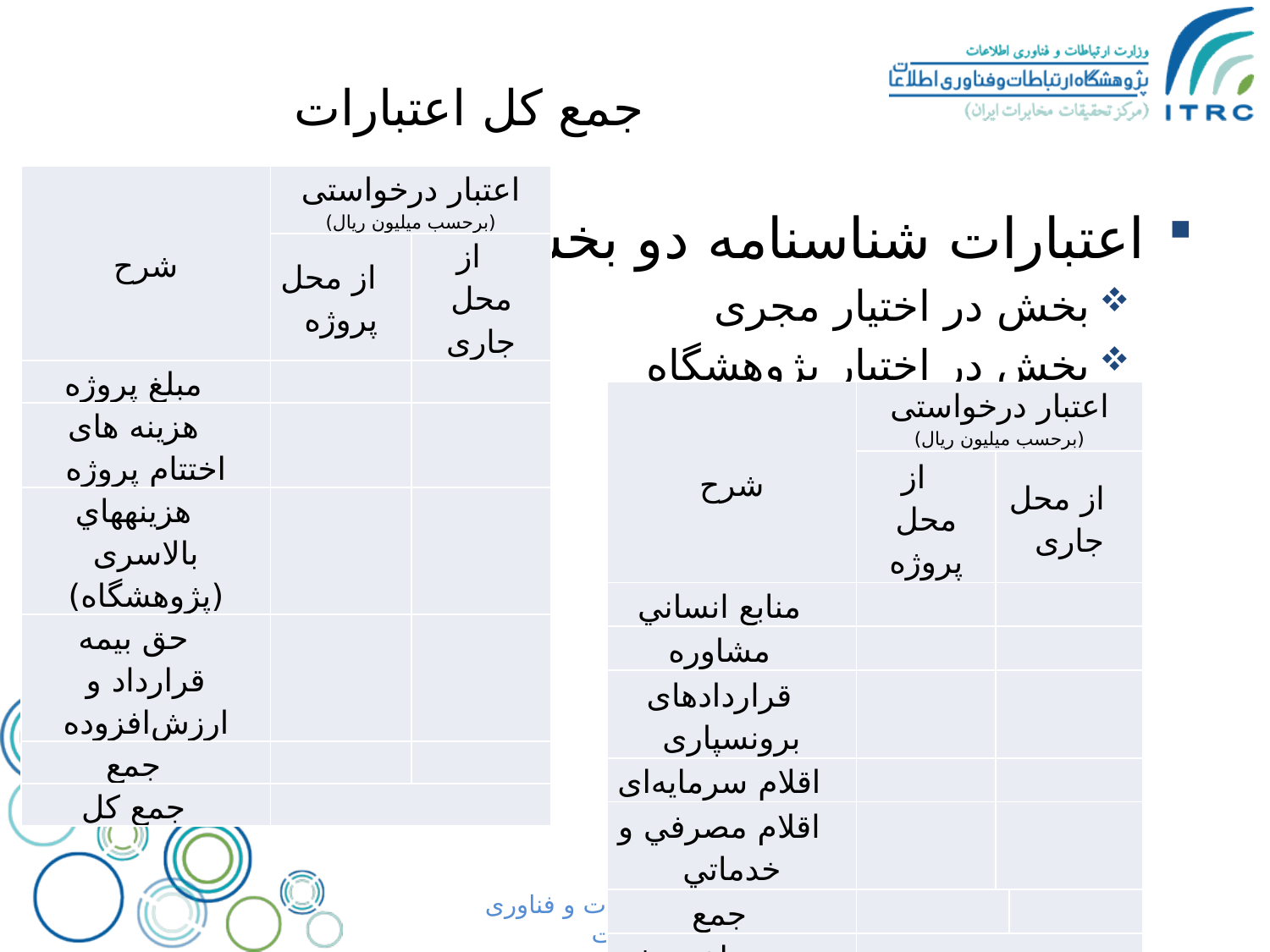

# جمع کل اعتبارات
| شرح | اعتبار درخواستی (برحسب ميليون ريال) |  |
| --- | --- | --- |
|  | از محل پروژه | از محل جاری |
| مبلغ پروژه |  |  |
| هزینه های اختتام پروژه |  |  |
| هزينه­هاي بالاسری (پژوهشگاه) |  |  |
| حق بیمه قرارداد و ارزش‌افزوده |  |  |
| جمع |  |  |
| جمع کل |  |  |
اعتبارات شناسنامه دو بخش است.
بخش در اختیار مجری
بخش در اختیار پژوهشگاه

| شرح | اعتبار درخواستی (برحسب ميليون ريال) |  |  |
| --- | --- | --- | --- |
|  | از محل پروژه | از محل جاری |  |
| منابع انساني |  |  |  |
| مشاوره |  |  |  |
| قراردادهای برونسپاری |  |  |  |
| اقلام سرمایه‌ای |  |  |  |
| اقلام مصرفي و خدماتي |  |  |  |
| جمع |  |  |  |
| جمع مبلغ پروژه |  |  |  |

پژوهشگاه ارتباطات و فناوری اطلاعات
22